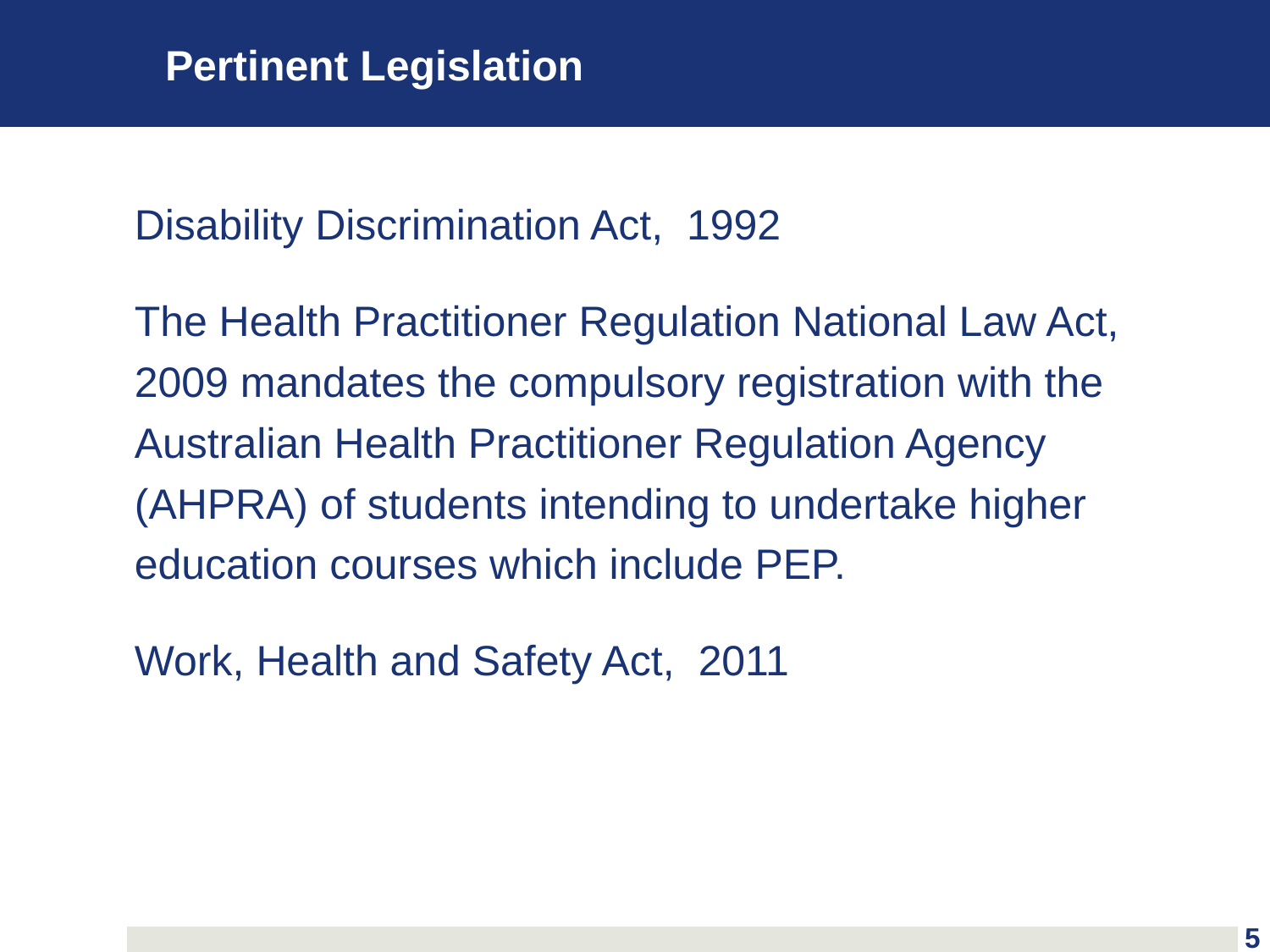

# Pertinent Legislation
Disability Discrimination Act,  1992
The Health Practitioner Regulation National Law Act, 2009 mandates the compulsory registration with the Australian Health Practitioner Regulation Agency (AHPRA) of students intending to undertake higher education courses which include PEP.
Work, Health and Safety Act,  2011

5